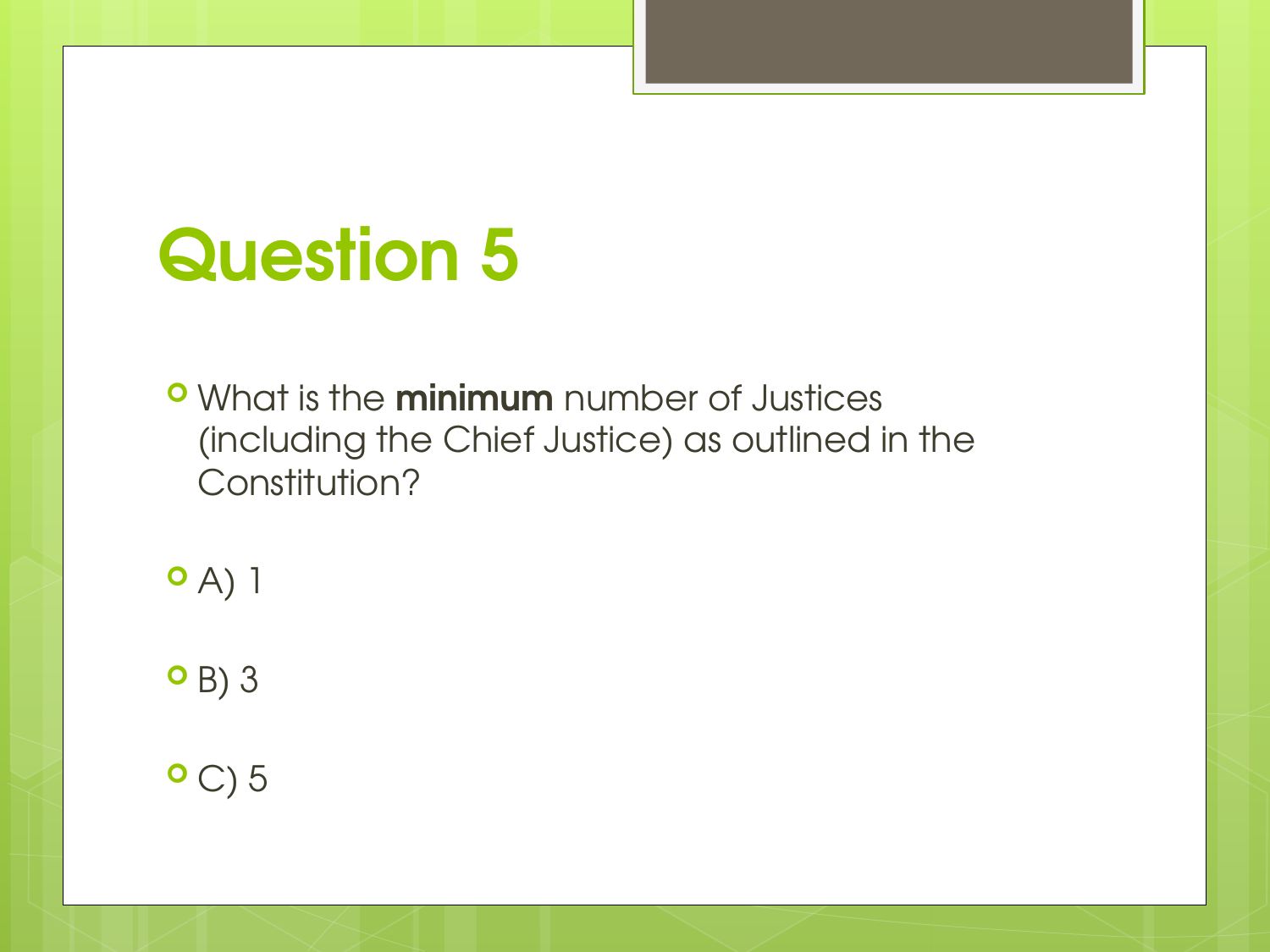

# Question 5

What is the minimum number of Justices (including the Chief Justice) as outlined in the Constitution?

A) 1

B) 3

C) 5